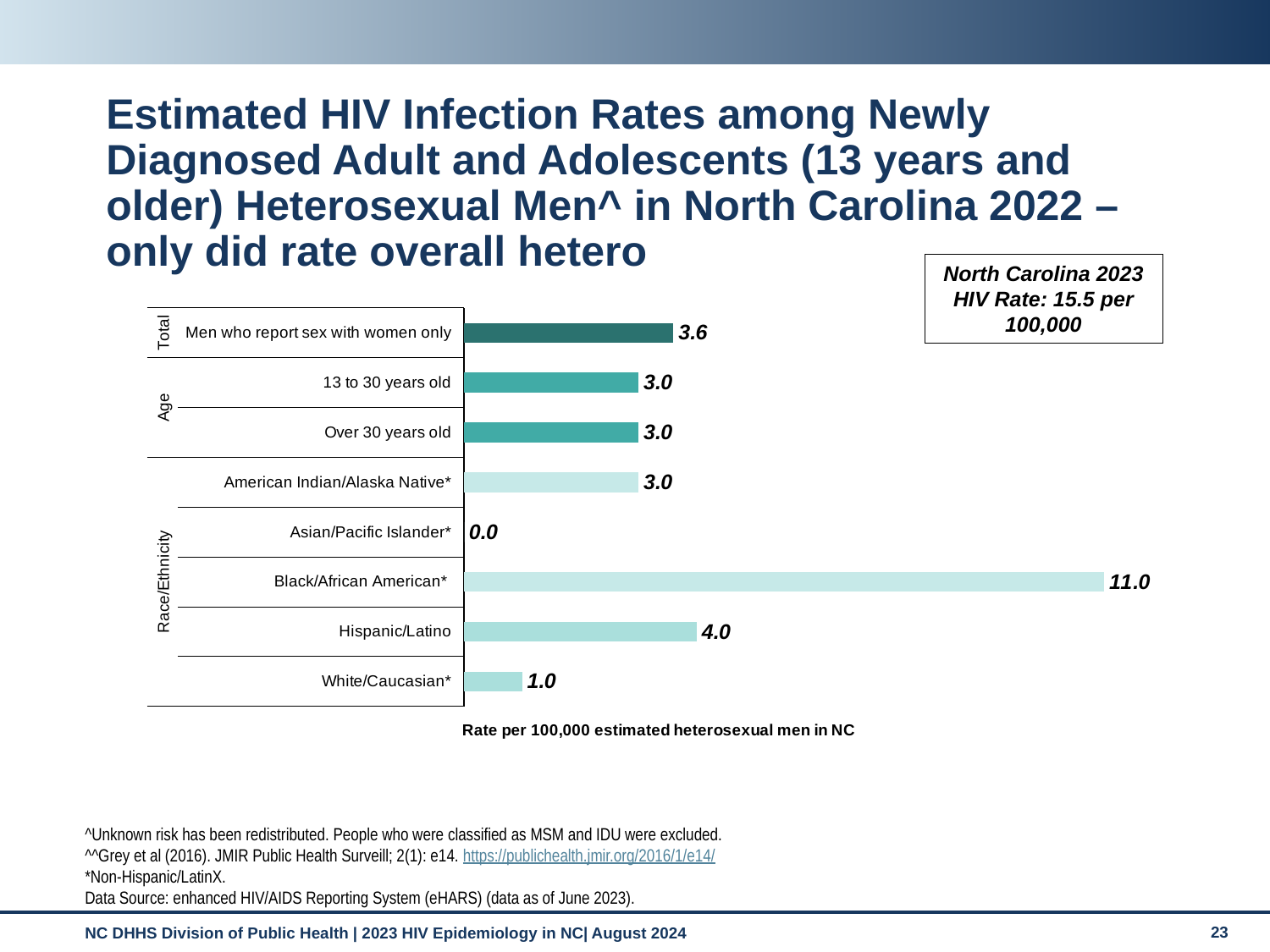

# Estimated HIV Infection Rates among Newly Diagnosed Adult and Adolescents (13 years and older) Heterosexual Men^ in North Carolina 2022 – only did rate overall hetero
North Carolina 2023 HIV Rate: 15.5 per 100,000

### Chart

| Category | Column1 |
|---|---|
| White/Caucasian* | 1.0 |
| Hispanic/Latino | 4.0 |
| Black/African American*  | 11.0 |
| Asian/Pacific Islander* | 0.0 |
| American Indian/Alaska Native* | 3.0 |
| Over 30 years old | 3.0 |
| 13 to 30 years old | 3.0 |
| Men who report sex with women only | 3.6 |
^Unknown risk has been redistributed. People who were classified as MSM and IDU were excluded.
^^Grey et al (2016). JMIR Public Health Surveill; 2(1): e14. https://publichealth.jmir.org/2016/1/e14/
*Non-Hispanic/LatinX.
Data Source: enhanced HIV/AIDS Reporting System (eHARS) (data as of June 2023).